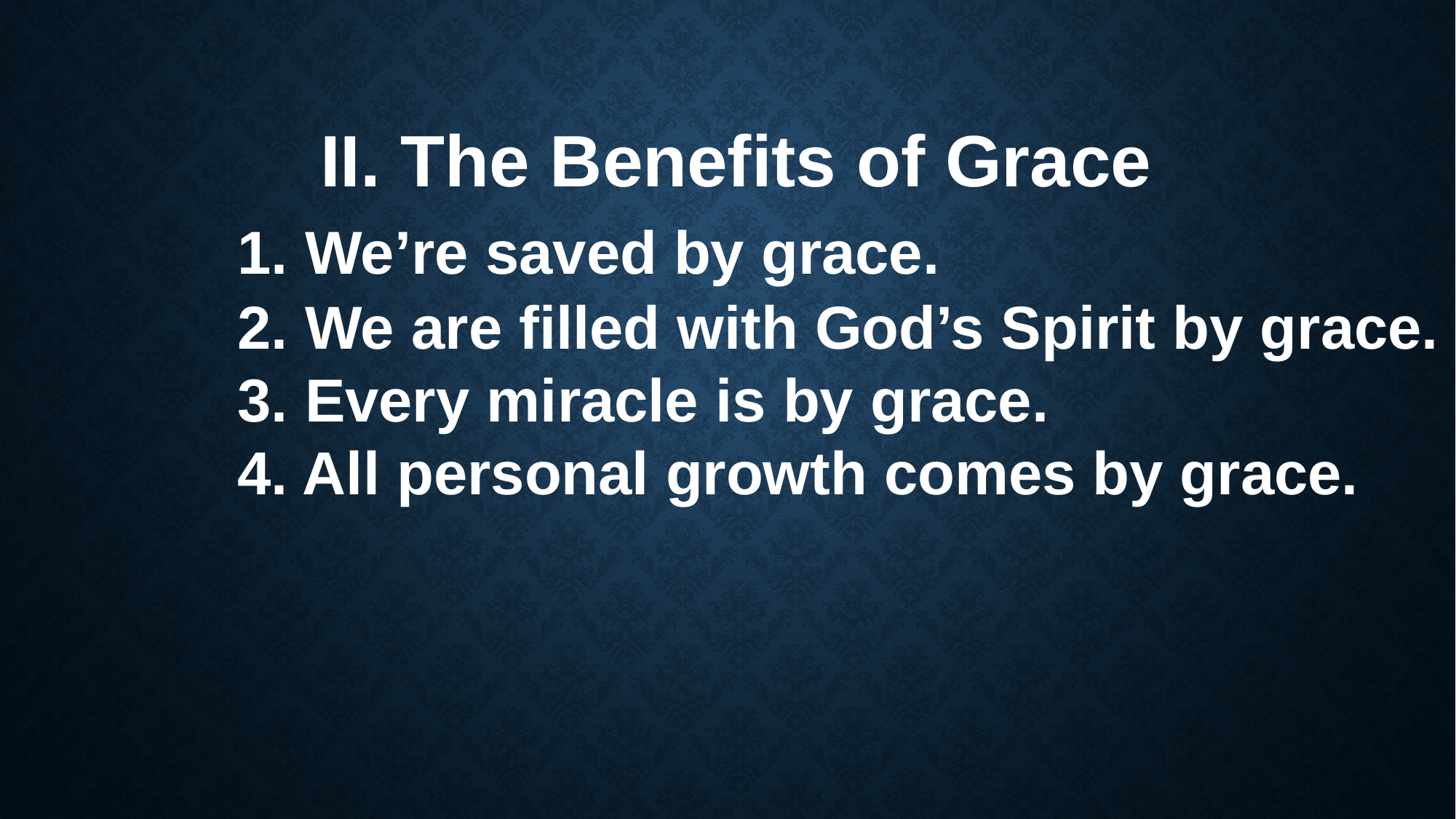

II. The Benefits of Grace
		1. We’re saved by grace.
		2. We are filled with God’s Spirit by grace.
		3. Every miracle is by grace.
		4. All personal growth comes by grace.